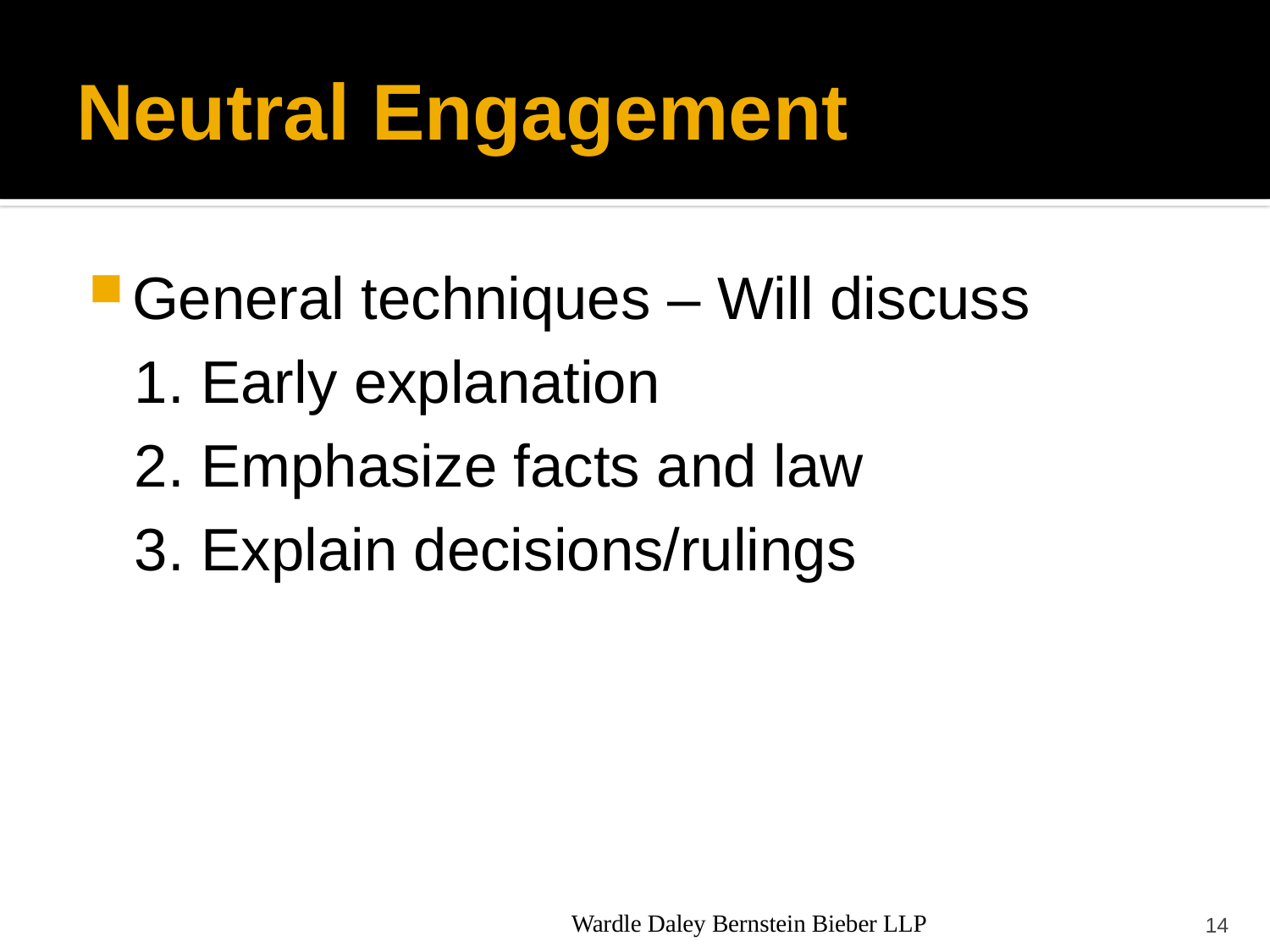

# Neutral Engagement
General techniques – Will discuss
1. Early explanation
2. Emphasize facts and law
3. Explain decisions/rulings

Wardle Daley Bernstein Bieber LLP
14